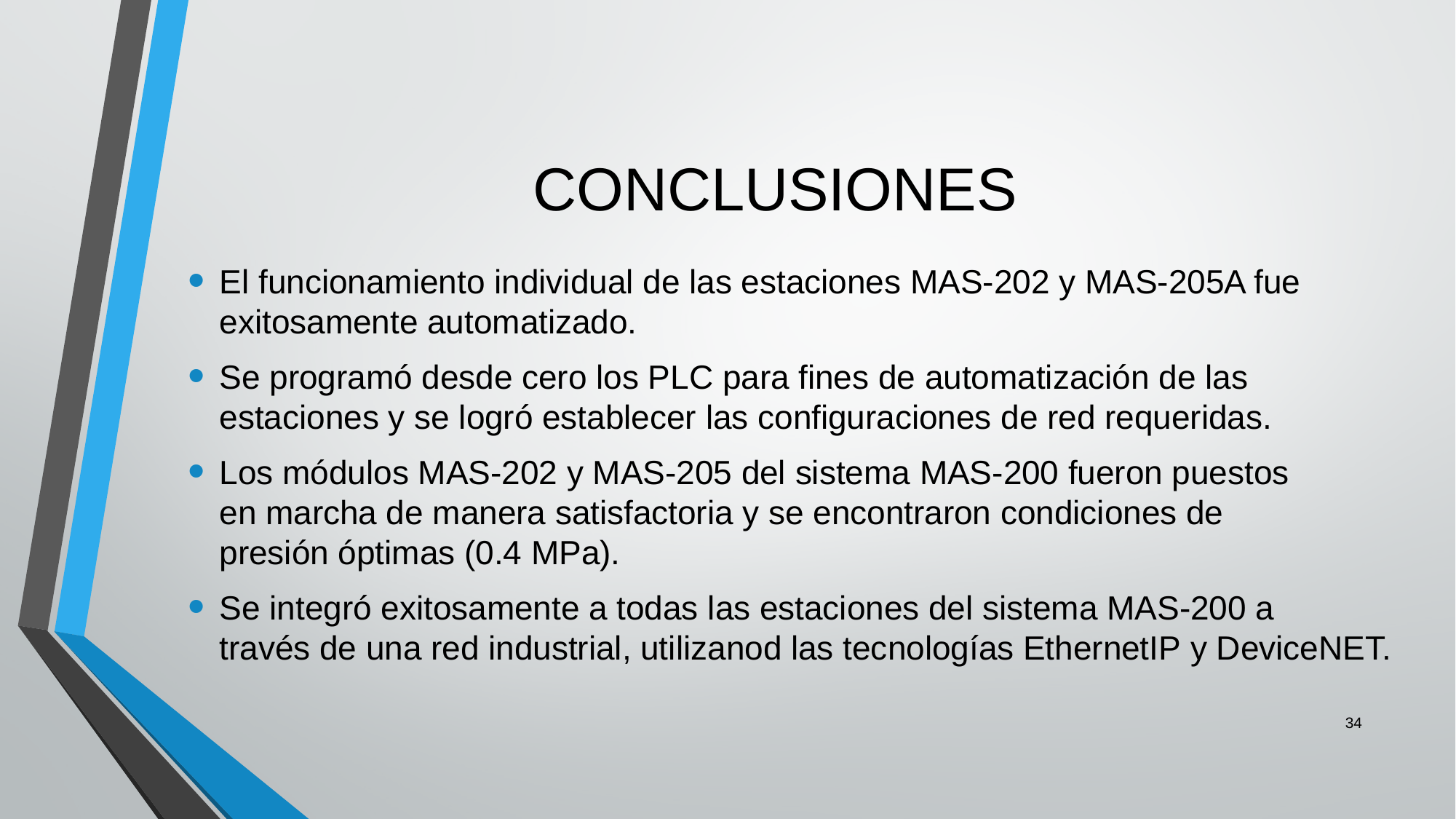

# CONCLUSIONES
El funcionamiento individual de las estaciones MAS-202 y MAS-205A fue exitosamente automatizado.
Se programó desde cero los PLC para fines de automatización de las estaciones y se logró establecer las configuraciones de red requeridas.
Los módulos MAS-202 y MAS-205 del sistema MAS-200 fueron puestos en marcha de manera satisfactoria y se encontraron condiciones de presión óptimas (0.4 MPa).
Se integró exitosamente a todas las estaciones del sistema MAS-200 a través de una red industrial, utilizanod las tecnologías EthernetIP y DeviceNET.
34